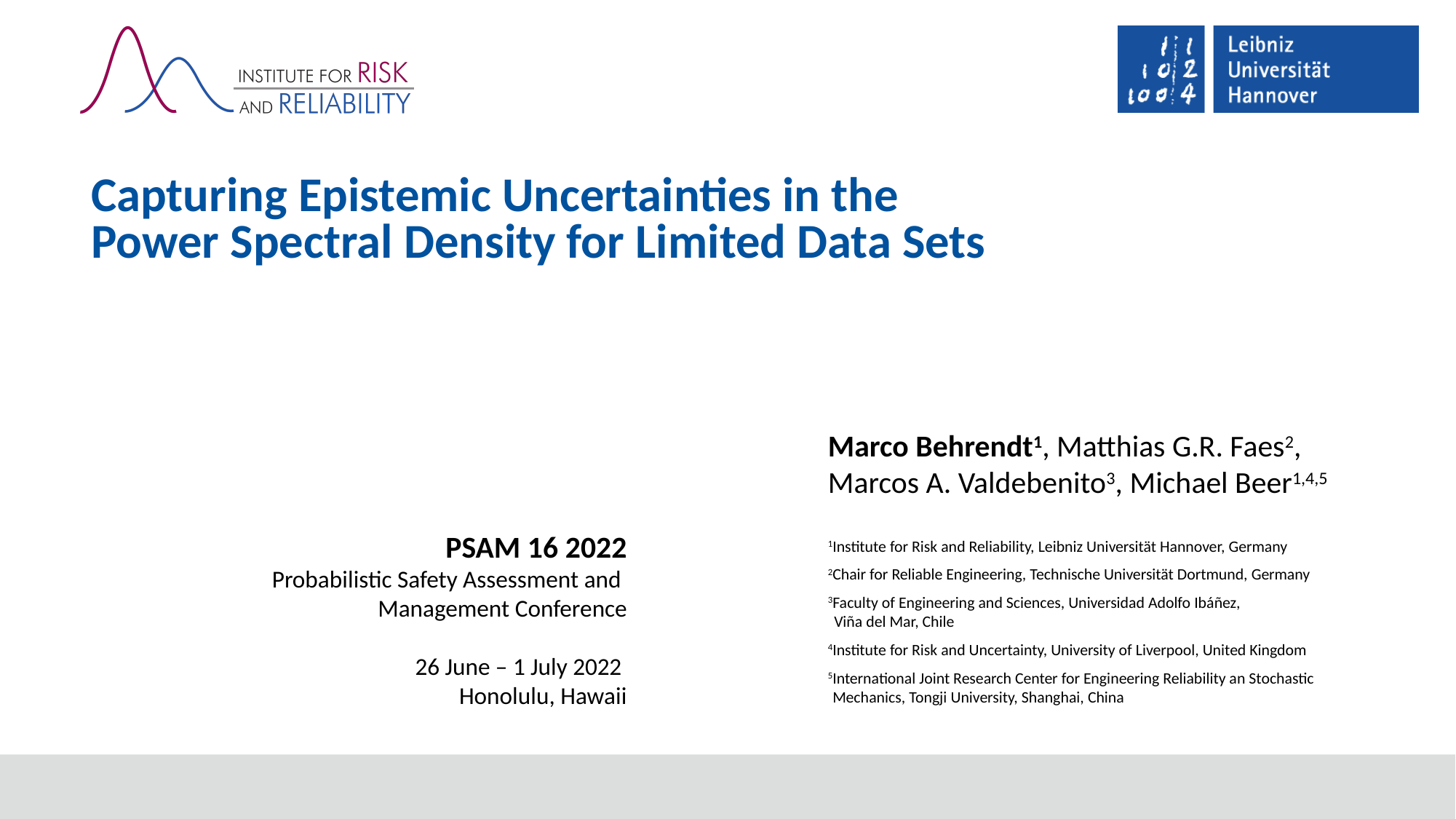

# Capturing Epistemic Uncertainties in the Power Spectral Density for Limited Data Sets
Marco Behrendt1, Matthias G.R. Faes2,
Marcos A. Valdebenito3, Michael Beer1,4,5

1Institute for Risk and Reliability, Leibniz Universität Hannover, Germany

2Chair for Reliable Engineering, Technische Universität Dortmund, Germany

3Faculty of Engineering and Sciences, Universidad Adolfo Ibáñez,
  Viña del Mar, Chile

4Institute for Risk and Uncertainty, University of Liverpool, United Kingdom

5International Joint Research Center for Engineering Reliability an Stochastic
  Mechanics, Tongji University, Shanghai, China
PSAM 16 2022
Probabilistic Safety Assessment and
Management Conference

26 June – 1 July 2022
Honolulu, Hawaii